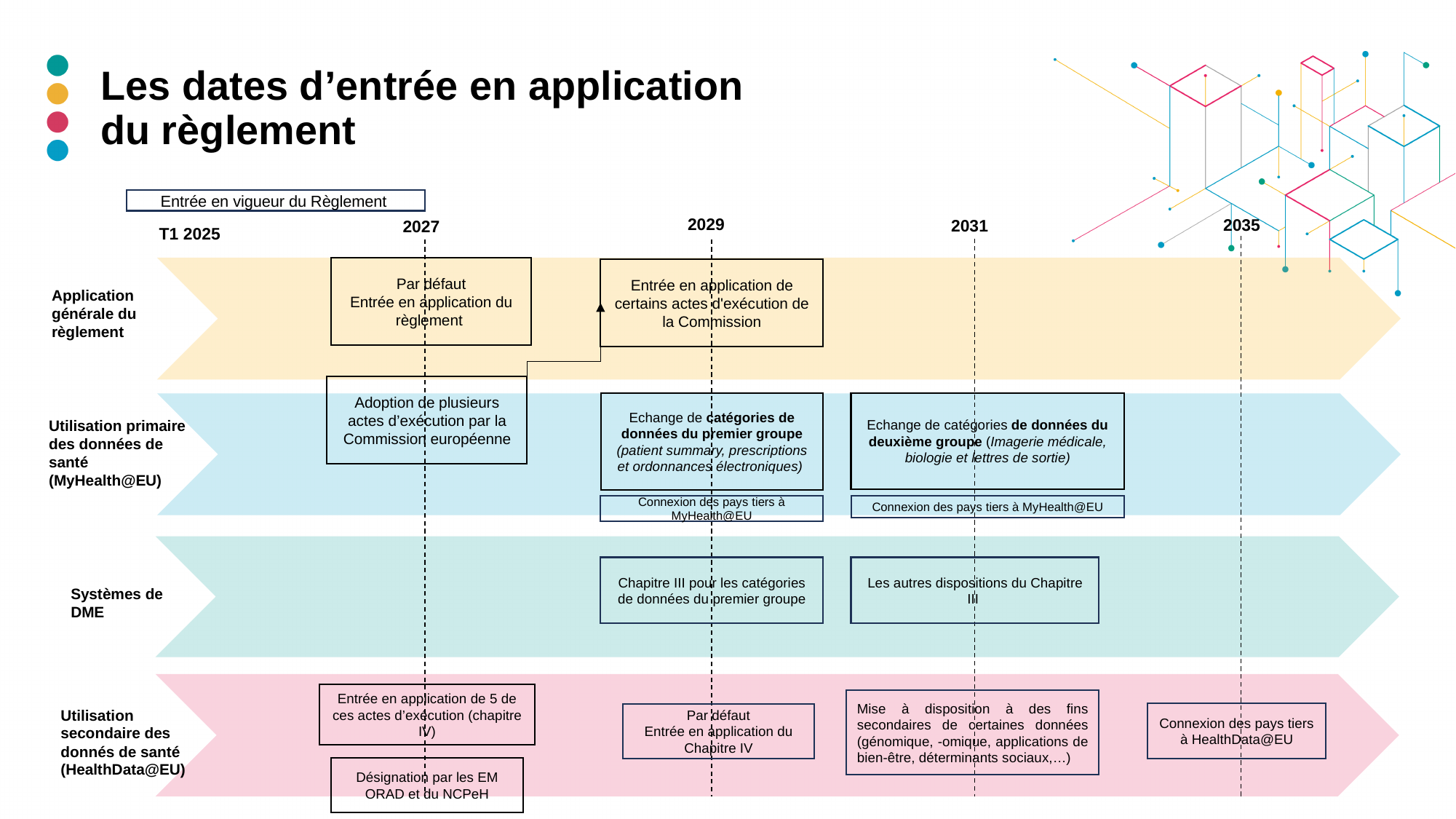

# Les dates d’entrée en application du règlement
Entrée en vigueur du Règlement
2029
2035
2031
2027
T1 2025

Par défaut
Entrée en application du règlement
Entrée en application de certains actes d'exécution de la Commission
Application générale du règlement
Adoption de plusieurs actes d’exécution par la Commission européenne

Echange de catégories de données du premier groupe (patient summary, prescriptions et ordonnances électroniques)

Echange de catégories de données du deuxième groupe (Imagerie médicale, biologie et lettres de sortie)

Utilisation primaire des données de santé
(MyHealth@EU)
Connexion des pays tiers à MyHealth@EU
Connexion des pays tiers à MyHealth@EU

Chapitre III pour les catégories de données du premier groupe
Les autres dispositions du Chapitre III
Systèmes de DME

Entrée en application de 5 de ces actes d’exécution (chapitre IV)
Mise à disposition à des fins secondaires de certaines données (génomique, -omique, applications de bien-être, déterminants sociaux,…)
Utilisation secondaire des donnés de santé
(HealthData@EU)
Connexion des pays tiers à HealthData@EU
Par défaut
Entrée en application du Chapitre IV
Désignation par les EM ORAD et du NCPeH